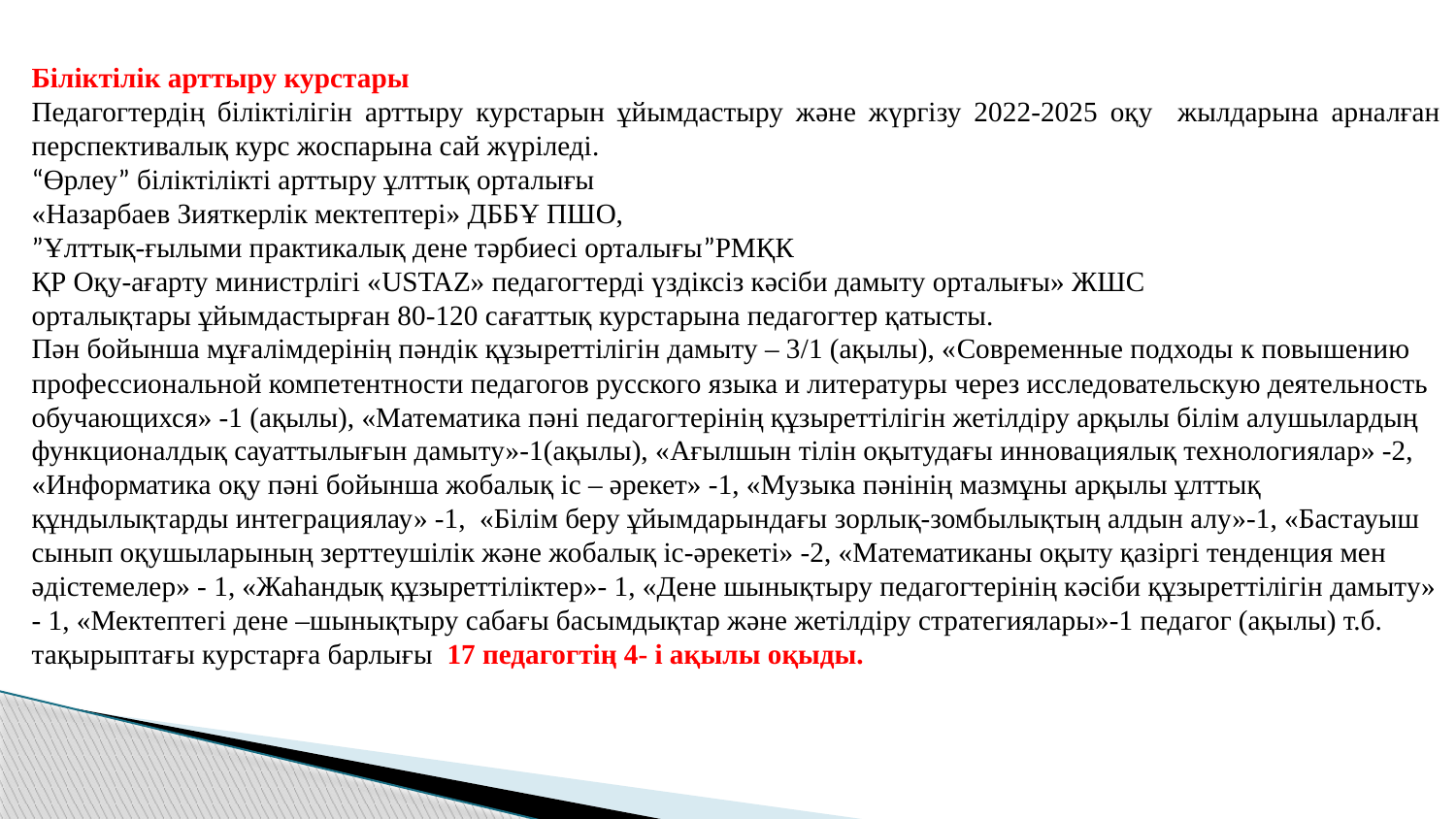

Біліктілік арттыру курстары
Педагогтердің біліктілігін арттыру курстарын ұйымдастыру және жүргізу 2022-2025 оқу  жылдарына арналған перспективалық курс жоспарына сай жүріледі.
“Өрлеу” біліктілікті арттыру ұлттық орталығы
«Назарбаев Зияткерлік мектептері» ДББҰ ПШО,
”Ұлттық-ғылыми практикалық дене тәрбиесі орталығы”РМҚК
ҚР Оқу-ағарту министрлігі «USTAZ» педагогтерді үздіксіз кәсіби дамыту орталығы» ЖШС
орталықтары ұйымдастырған 80-120 сағаттық курстарына педагогтер қатысты.
Пән бойынша мұғалімдерінің пәндік құзыреттілігін дамыту – 3/1 (ақылы), «Современные подходы к повышению профессиональной компетентности педагогов русского языка и литературы через исследовательскую деятельность обучающихся» -1 (ақылы), «Математика пәні педагогтерінің құзыреттілігін жетілдіру арқылы білім алушылардың функционалдық сауаттылығын дамыту»-1(ақылы), «Ағылшын тілін оқытудағы инновациялық технологиялар» -2, «Информатика оқу пәні бойынша жобалық іс – әрекет» -1, «Музыка пәнінің мазмұны арқылы ұлттық
құндылықтарды интеграциялау» -1,  «Білім беру ұйымдарындағы зорлық-зомбылықтың алдын алу»-1, «Бастауыш сынып оқушыларының зерттеушілік және жобалық іс-әрекеті» -2, «Математиканы оқыту қазіргі тенденция мен әдістемелер» - 1, «Жаһандық құзыреттіліктер»- 1, «Дене шынықтыру педагогтерінің кәсіби құзыреттілігін дамыту» - 1, «Мектептегі дене –шынықтыру сабағы басымдықтар және жетілдіру стратегиялары»-1 педагог (ақылы) т.б. тақырыптағы курстарға барлығы  17 педагогтің 4- і ақылы оқыды.